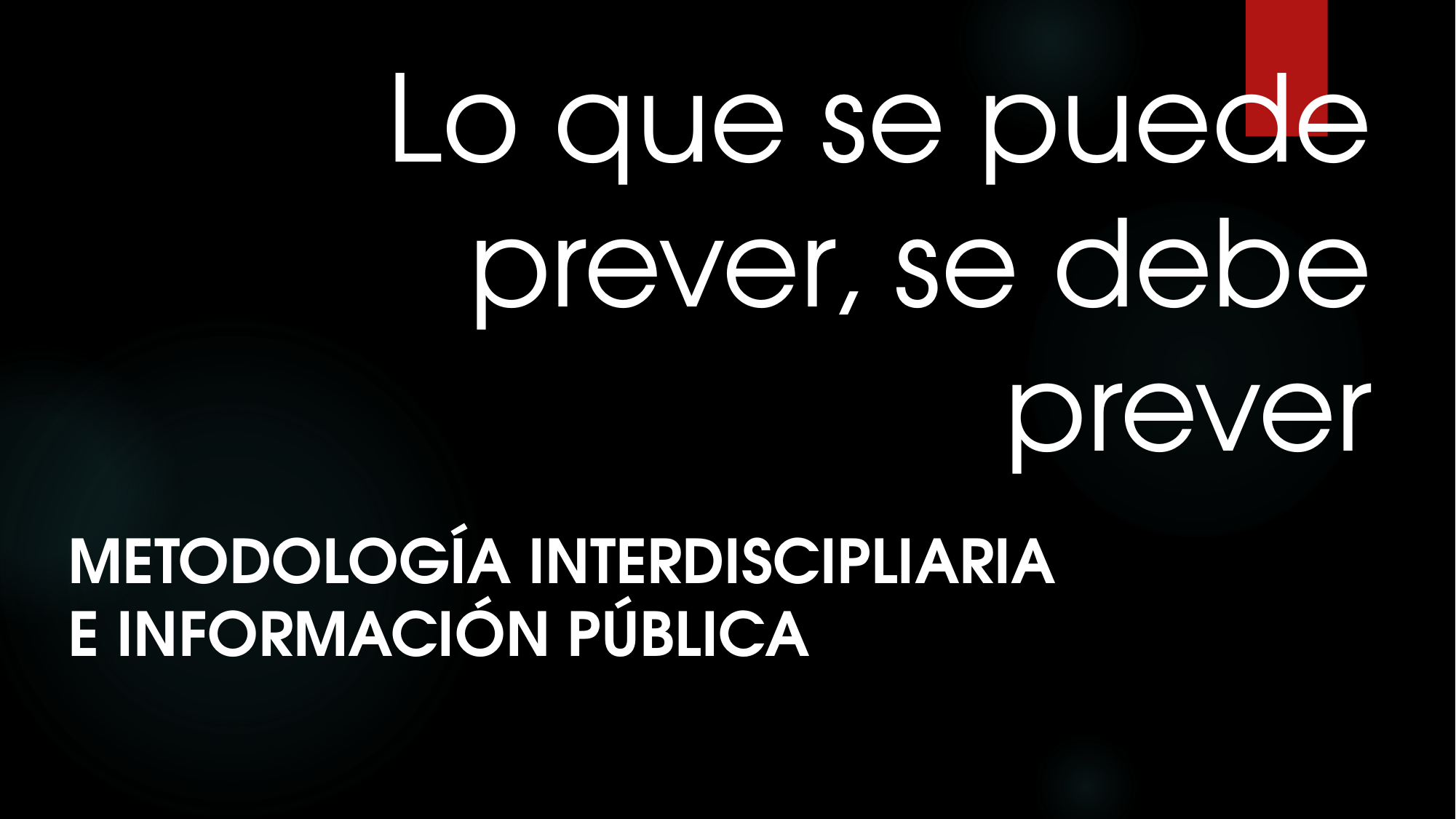

# Lo que se puede prever, se debe prever
METODOLOGÍA INTERDISCIPLIARIA
E INFORMACIÓN PÚBLICA